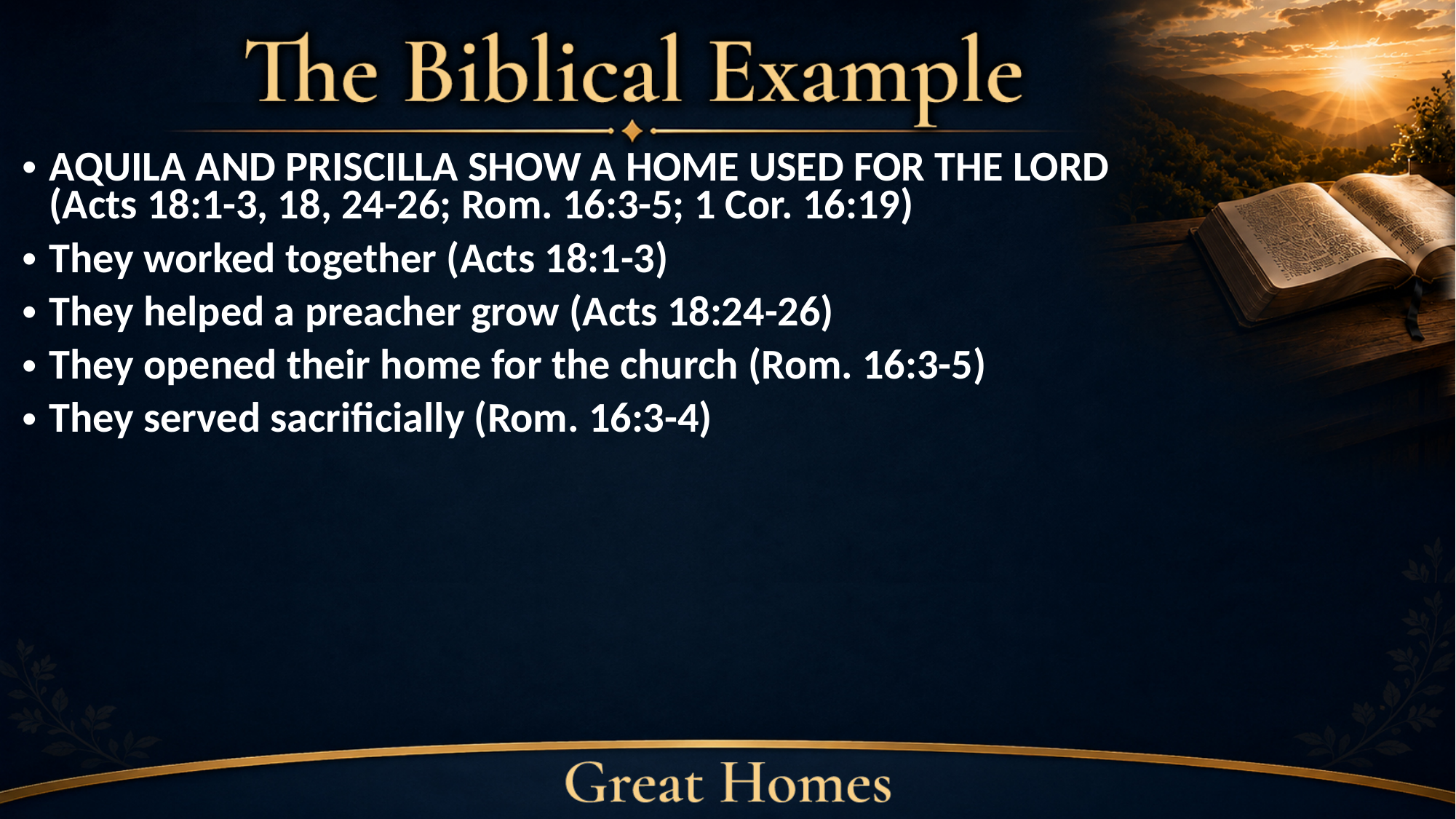

AQUILA AND PRISCILLA SHOW A HOME USED FOR THE LORD
(Acts 18:1-3, 18, 24-26; Rom. 16:3-5; 1 Cor. 16:19)
They worked together (Acts 18:1-3)
They helped a preacher grow (Acts 18:24-26)
They opened their home for the church (Rom. 16:3-5)
They served sacrificially (Rom. 16:3-4)